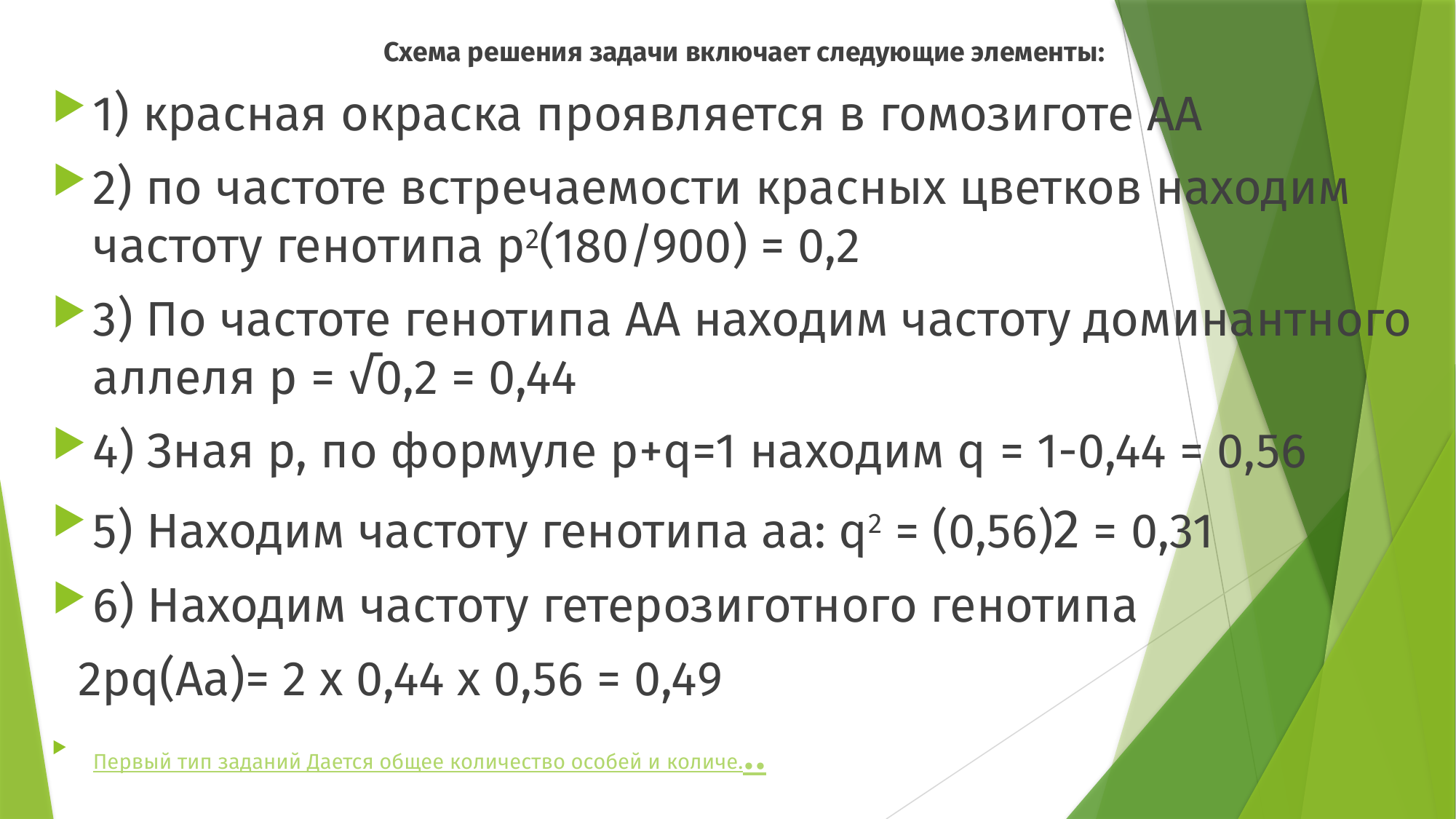

Схема решения задачи включает следующие элементы:
1) красная окраска проявляется в гомозиготе АА
2) по частоте встречаемости красных цветков находим частоту генотипа р2(180/900) = 0,2
3) По частоте генотипа АА находим частоту доминантного аллеля р = √0,2 = 0,44
4) Зная р, по формуле р+q=1 находим q = 1-0,44 = 0,56
5) Находим частоту генотипа аа: q2 = (0,56)2 = 0,31
6) Находим частоту гетерозиготного генотипа
  2рq(Аа)= 2 х 0,44 х 0,56 = 0,49
Первый тип заданий Дается общее количество особей и количе...